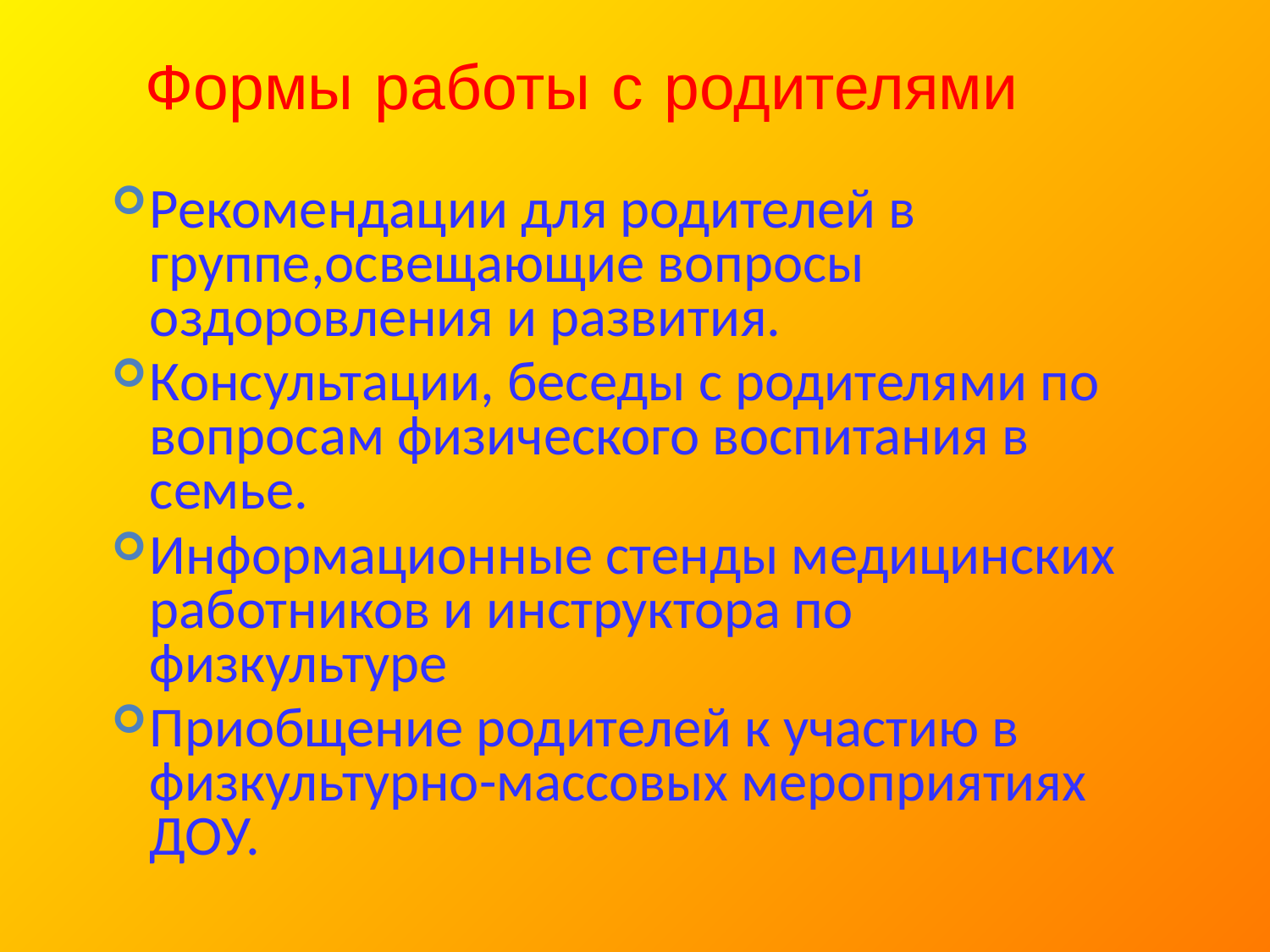

# Формы работы с родителями

Рекомендации для родителей в группе,освещающие вопросы оздоровления и развития.
Консультации, беседы с родителями по вопросам физического воспитания в семье.
Информационные стенды медицинских работников и инструктора по физкультуре
Приобщение родителей к участию в физкультурно-массовых мероприятиях ДОУ.